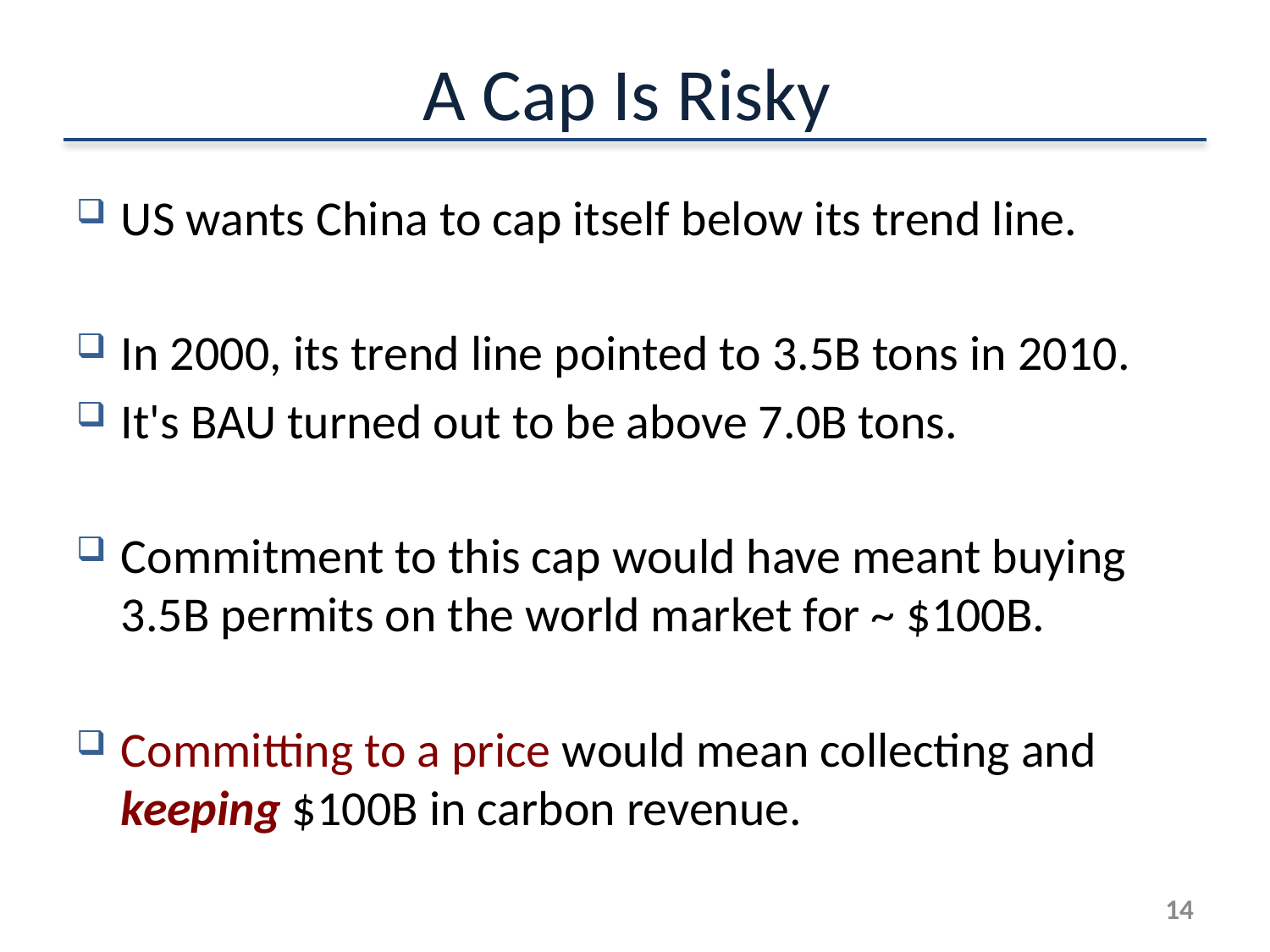

# A Cap Is Risky
US wants China to cap itself below its trend line.

In 2000, its trend line pointed to 3.5B tons in 2010.
It's BAU turned out to be above 7.0B tons.

Commitment to this cap would have meant buying 3.5B permits on the world market for ~ $100B.

Committing to a price would mean collecting and keeping $100B in carbon revenue.

14